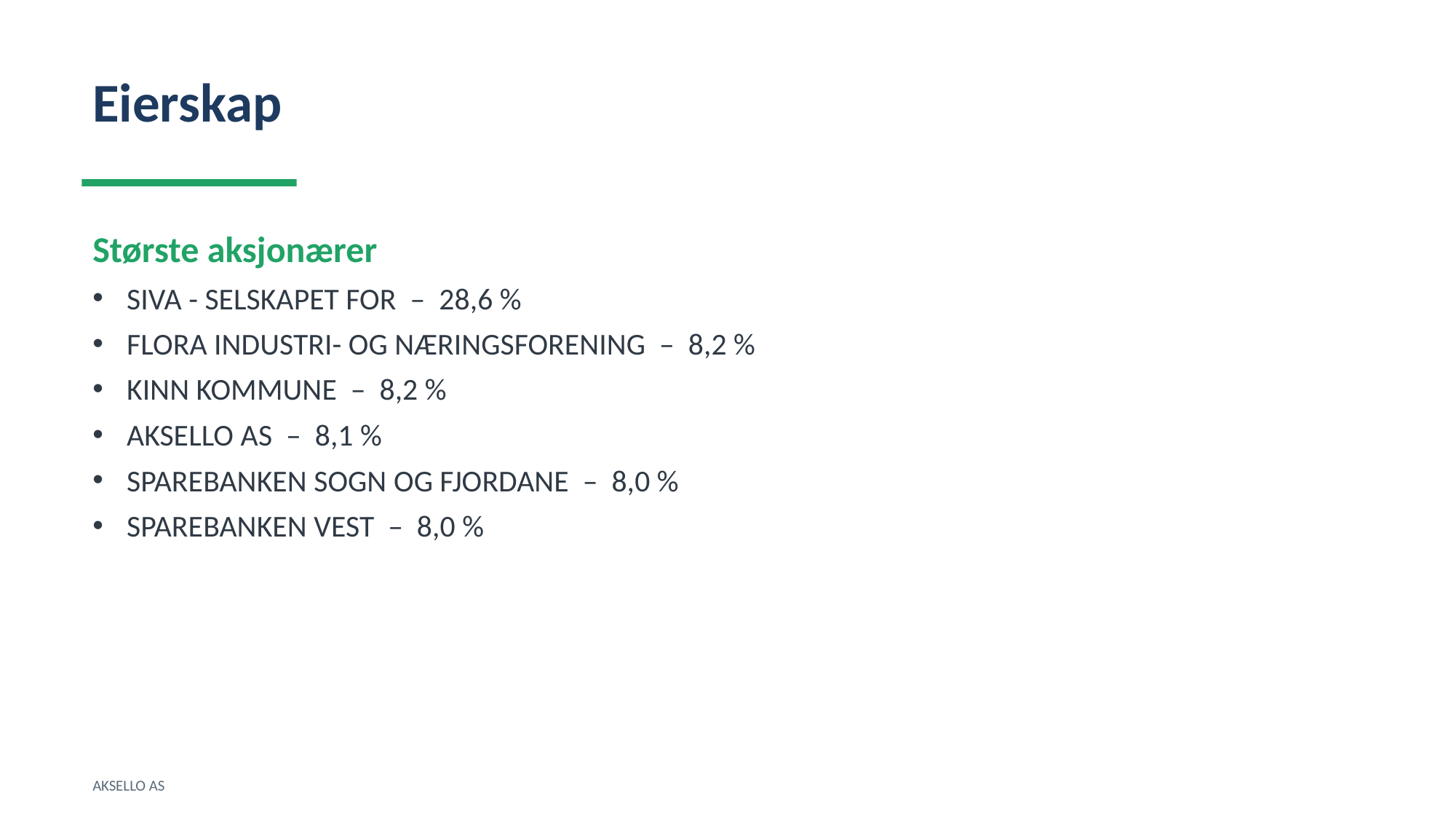

Eierskap

Største aksjonærer
SIVA - SELSKAPET FOR  –  28,6 %
FLORA INDUSTRI- OG NÆRINGSFORENING  –  8,2 %
KINN KOMMUNE  –  8,2 %
AKSELLO AS  –  8,1 %
SPAREBANKEN SOGN OG FJORDANE  –  8,0 %
SPAREBANKEN VEST  –  8,0 %
AKSELLO AS